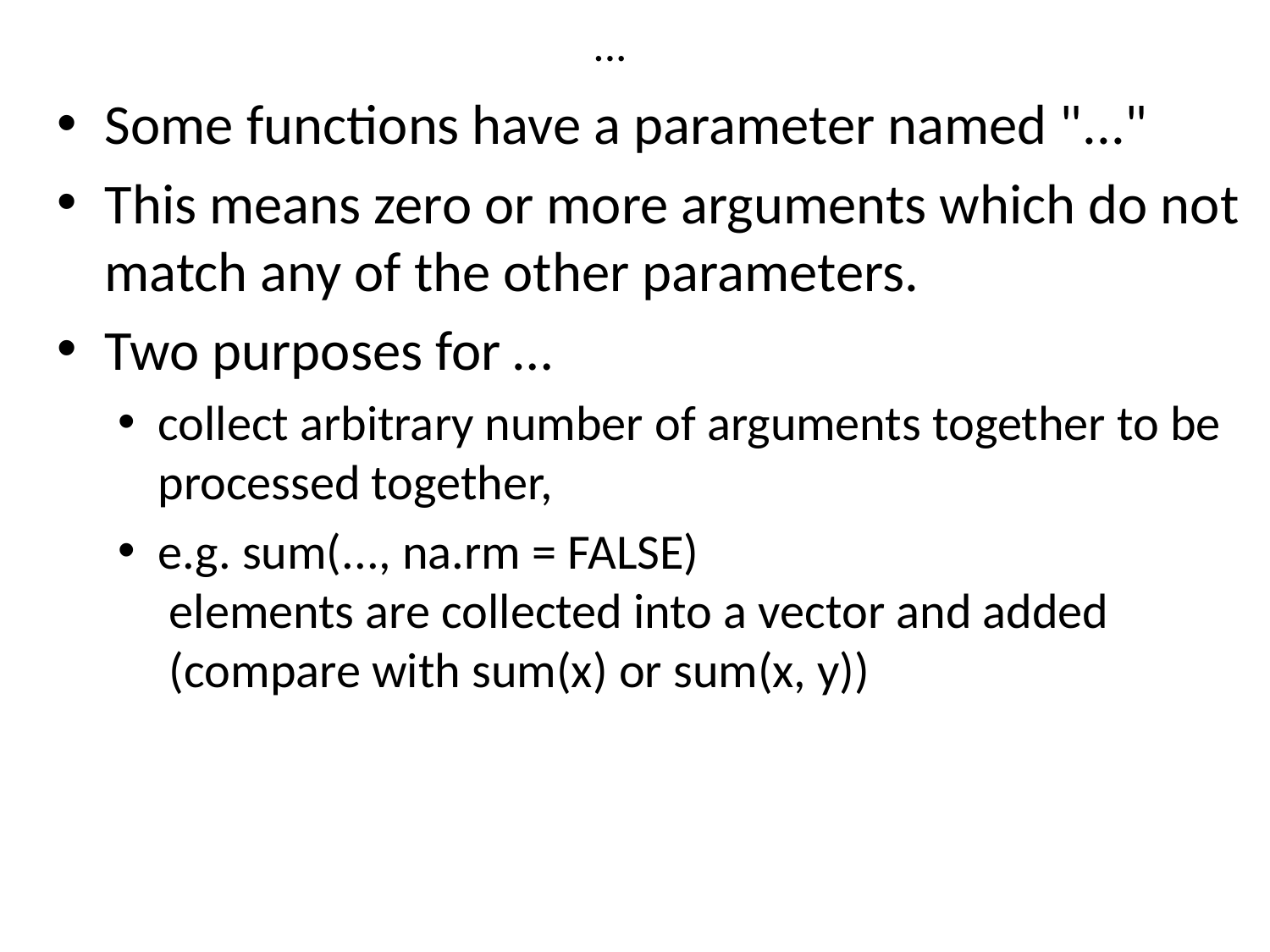

# ...
Some functions have a parameter named "..."
This means zero or more arguments which do not match any of the other parameters.
Two purposes for …
collect arbitrary number of arguments together to be processed together,
e.g. sum(..., na.rm = FALSE)
 elements are collected into a vector and added
 (compare with sum(x) or sum(x, y))